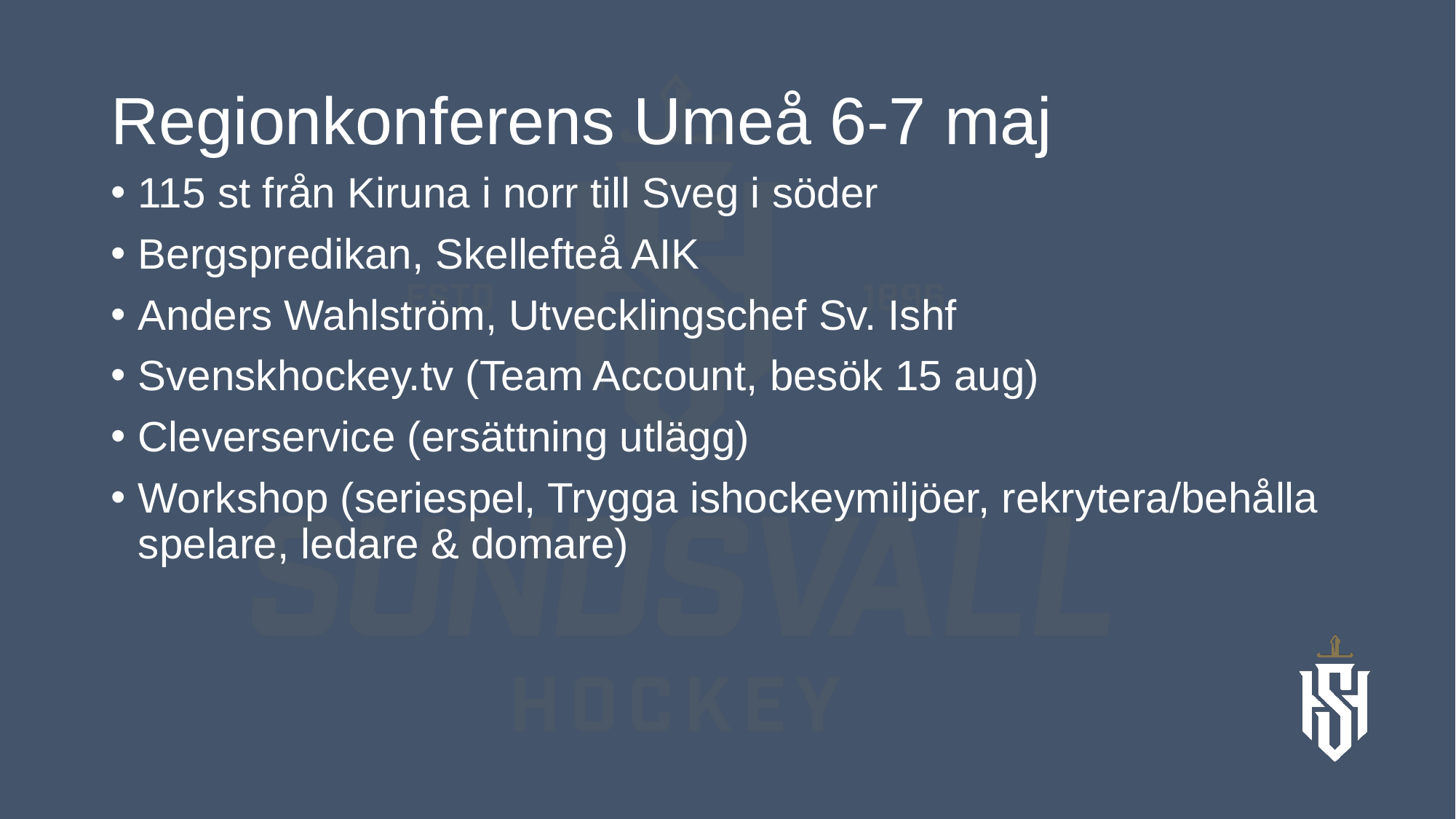

# Regionkonferens Umeå 6-7 maj
115 st från Kiruna i norr till Sveg i söder
Bergspredikan, Skellefteå AIK
Anders Wahlström, Utvecklingschef Sv. Ishf
Svenskhockey.tv (Team Account, besök 15 aug)
Cleverservice (ersättning utlägg)
Workshop (seriespel, Trygga ishockeymiljöer, rekrytera/behålla spelare, ledare & domare)